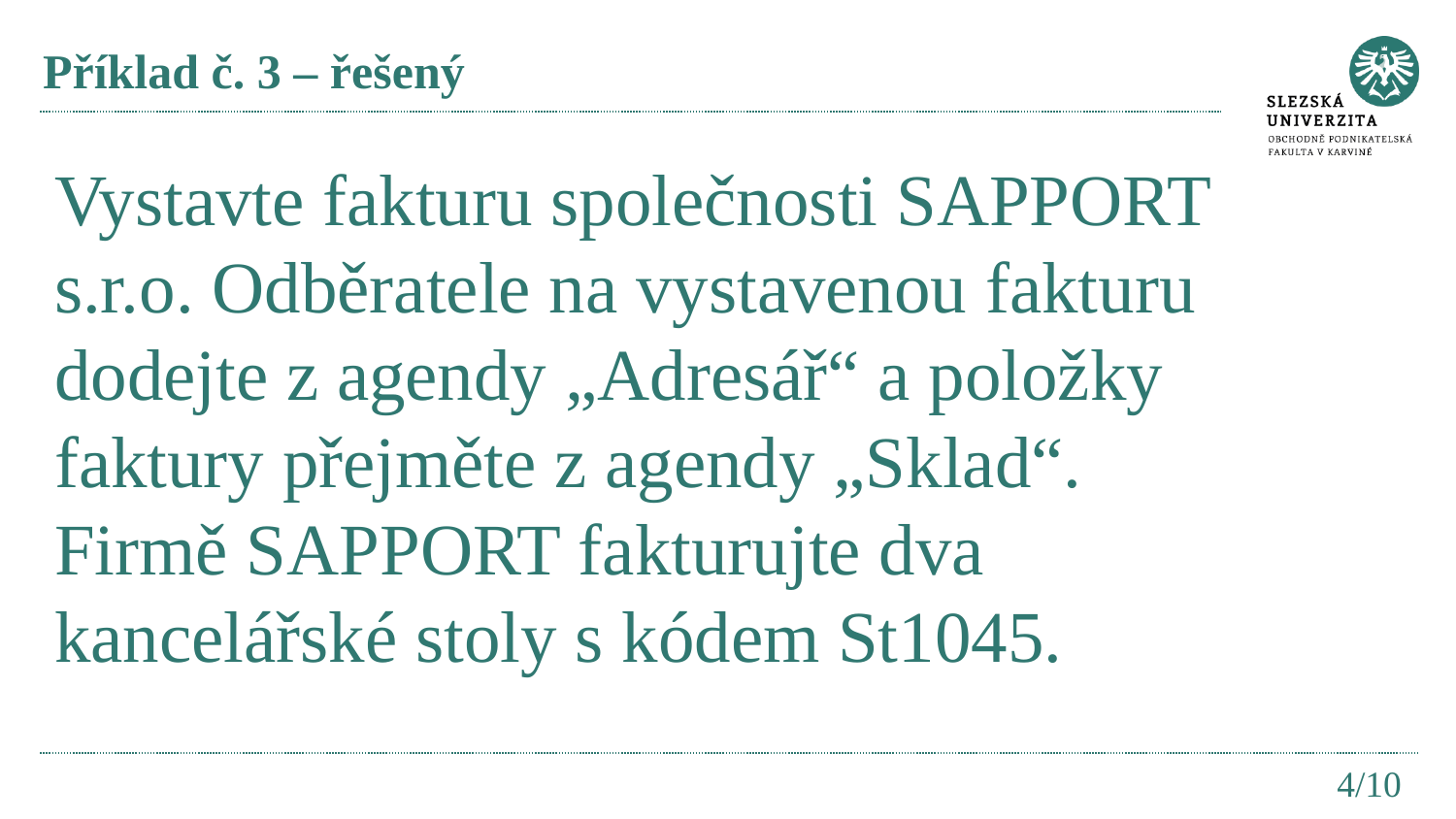

# Příklad č. 3 – řešený
Vystavte fakturu společnosti SAPPORT s.r.o. Odběratele na vystavenou fakturu dodejte z agendy „Adresář“ a položky faktury přejměte z agendy „Sklad“. Firmě SAPPORT fakturujte dva kancelářské stoly s kódem St1045.
4/10